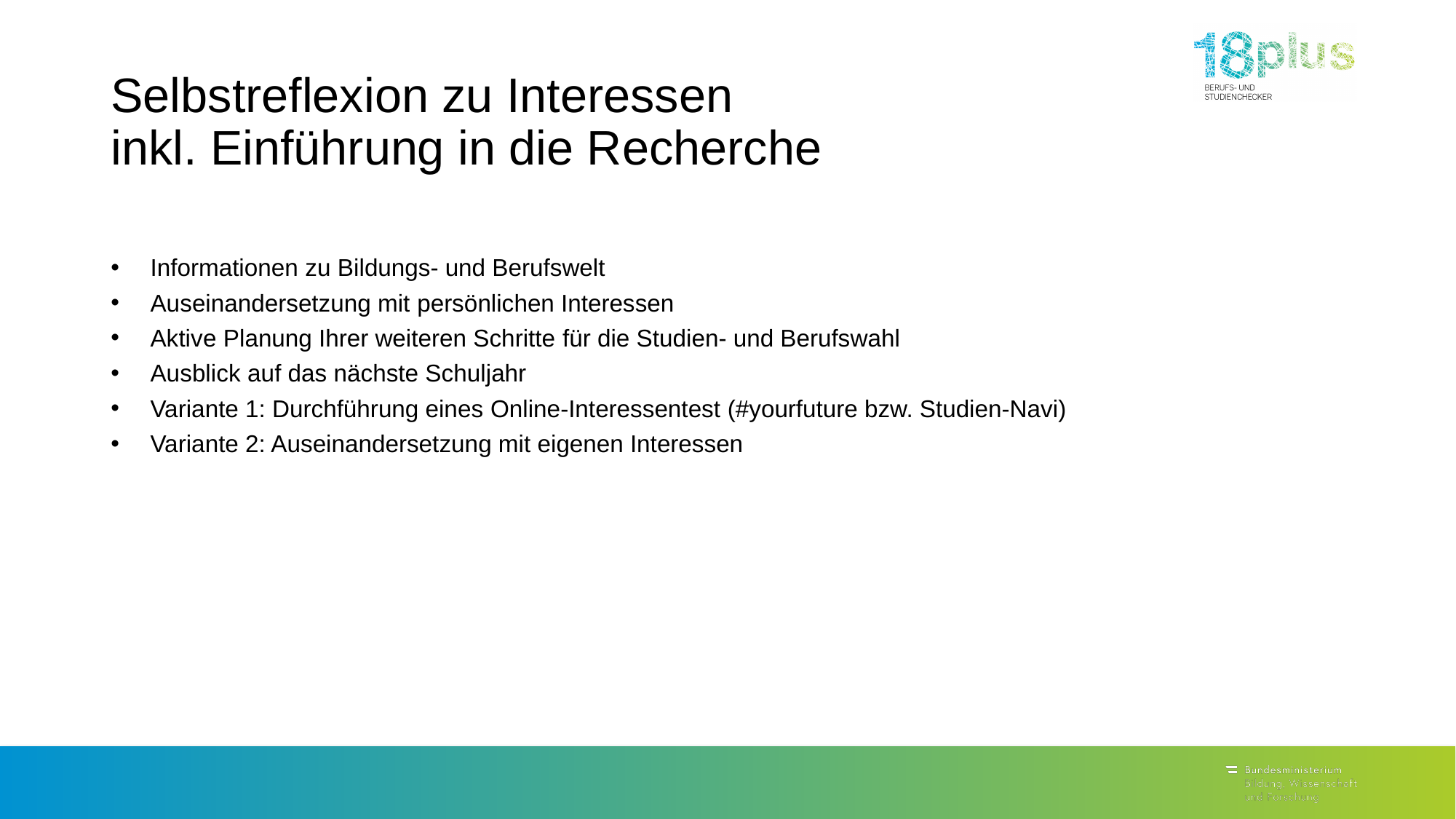

# Selbstreflexion zu Interessen inkl. Einführung in die Recherche
Informationen zu Bildungs- und Berufswelt
Auseinandersetzung mit persönlichen Interessen
Aktive Planung Ihrer weiteren Schritte für die Studien- und Berufswahl
Ausblick auf das nächste Schuljahr
Variante 1: Durchführung eines Online-Interessentest (#yourfuture bzw. Studien-Navi)
Variante 2: Auseinandersetzung mit eigenen Interessen